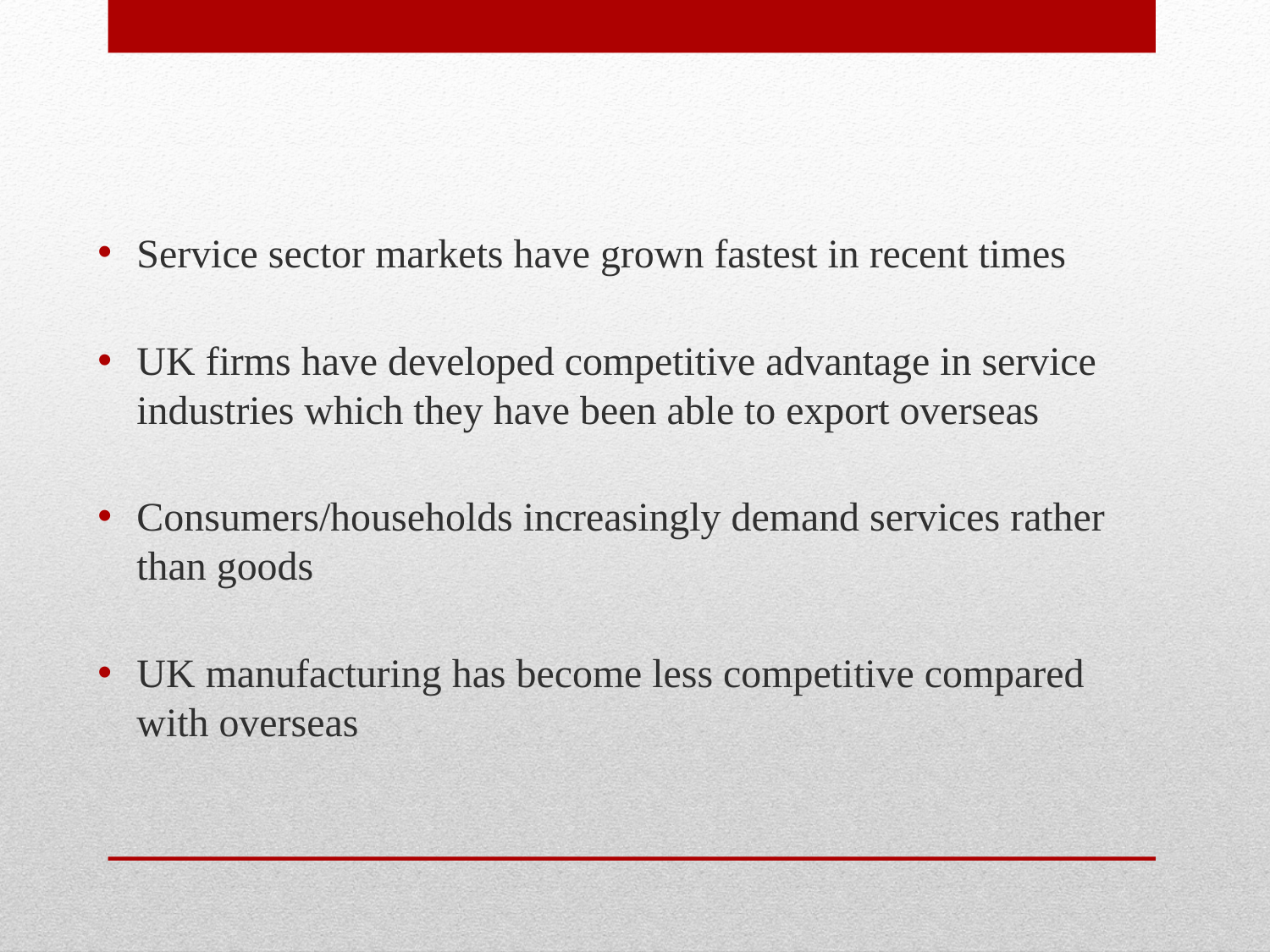

Service sector markets have grown fastest in recent times

UK firms have developed competitive advantage in service industries which they have been able to export overseas

Consumers/households increasingly demand services rather than goods

UK manufacturing has become less competitive compared with overseas